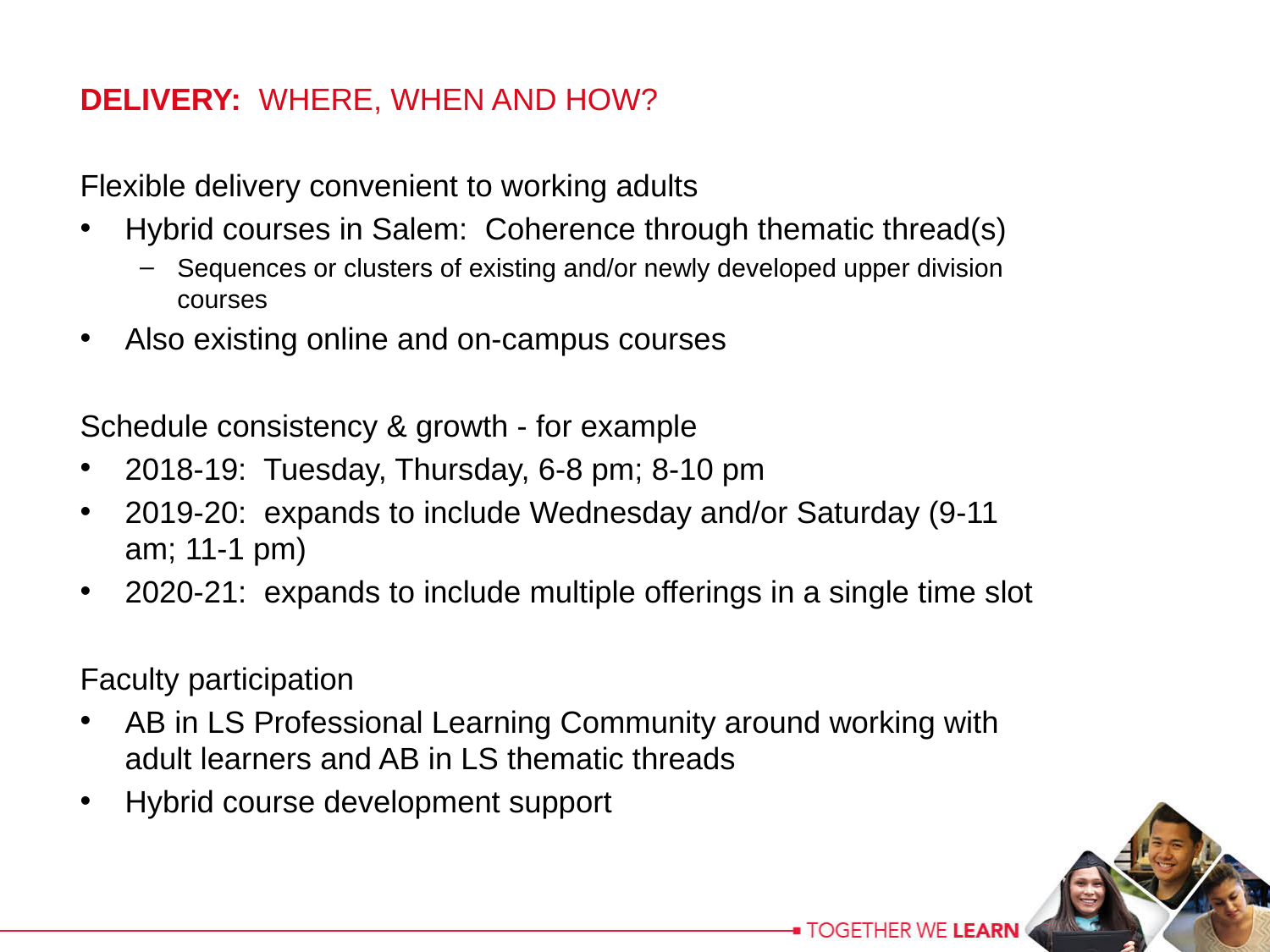

DELIVERY:  WHERE, WHEN AND HOW?

Flexible delivery convenient to working adults
Hybrid courses in Salem:  Coherence through thematic thread(s)
Sequences or clusters of existing and/or newly developed upper division courses
Also existing online and on-campus courses

Schedule consistency & growth - for example
2018-19:  Tuesday, Thursday, 6-8 pm; 8-10 pm
2019-20:  expands to include Wednesday and/or Saturday (9-11 am; 11-1 pm)
2020-21:  expands to include multiple offerings in a single time slot

Faculty participation
AB in LS Professional Learning Community around working with adult learners and AB in LS thematic threads
Hybrid course development support